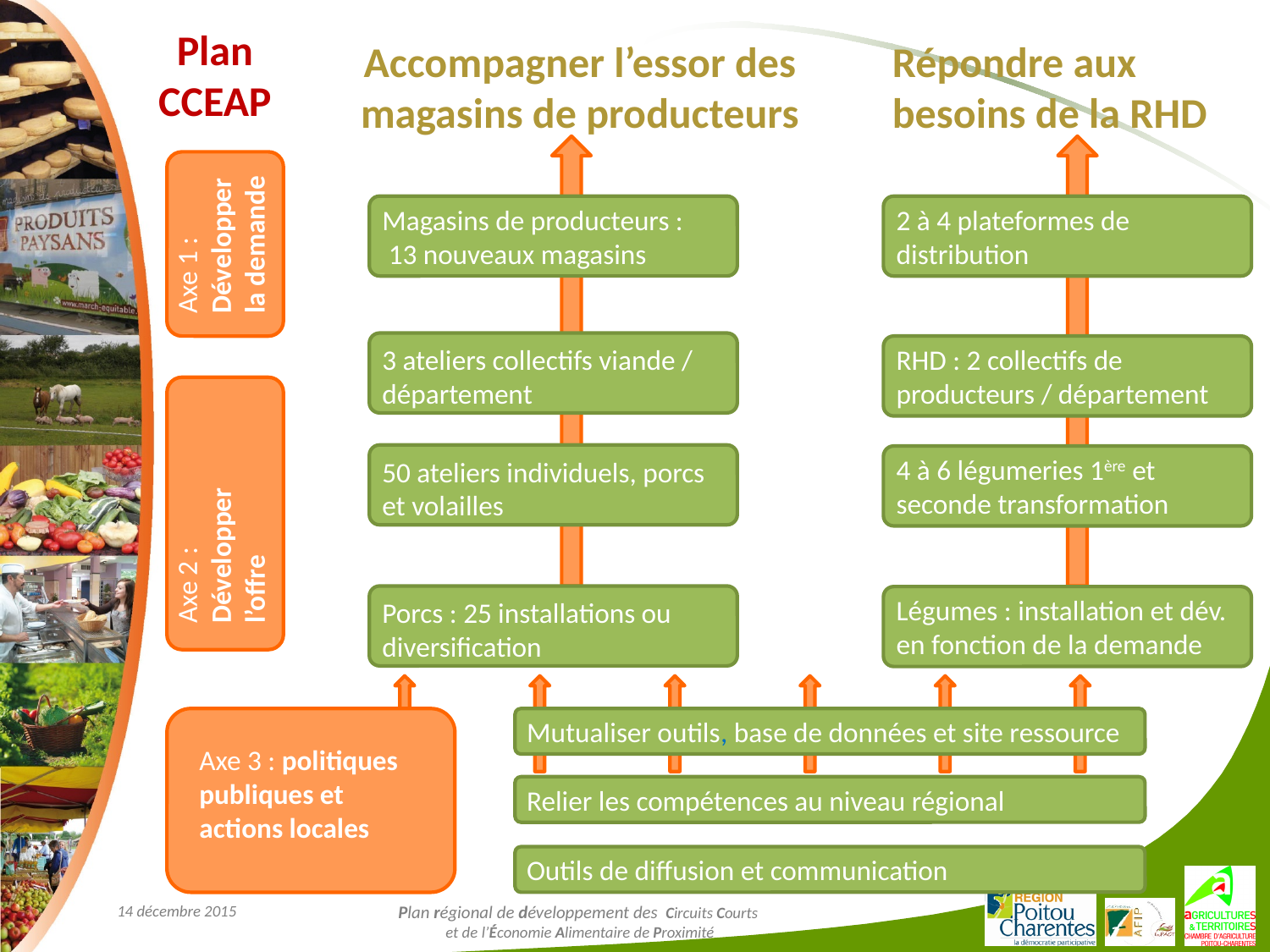

Plan CCEAP
Accompagner l’essor des magasins de producteurs
Répondre aux besoins de la RHD

Axe 1 : Développer la demande

Magasins de producteurs :
 13 nouveaux magasins
2 à 4 plateformes de distribution
3 ateliers collectifs viande / département
RHD : 2 collectifs de producteurs / département

50 ateliers individuels, porcs et volailles
4 à 6 légumeries 1ère et seconde transformation
Axe 2 : Développer l’offre
Porcs : 25 installations ou diversification
Légumes : installation et dév. en fonction de la demande

Mutualiser outils, base de données et site ressource
Axe 3 : politiques publiques et actions locales
Relier les compétences au niveau régional
Outils de diffusion et communication